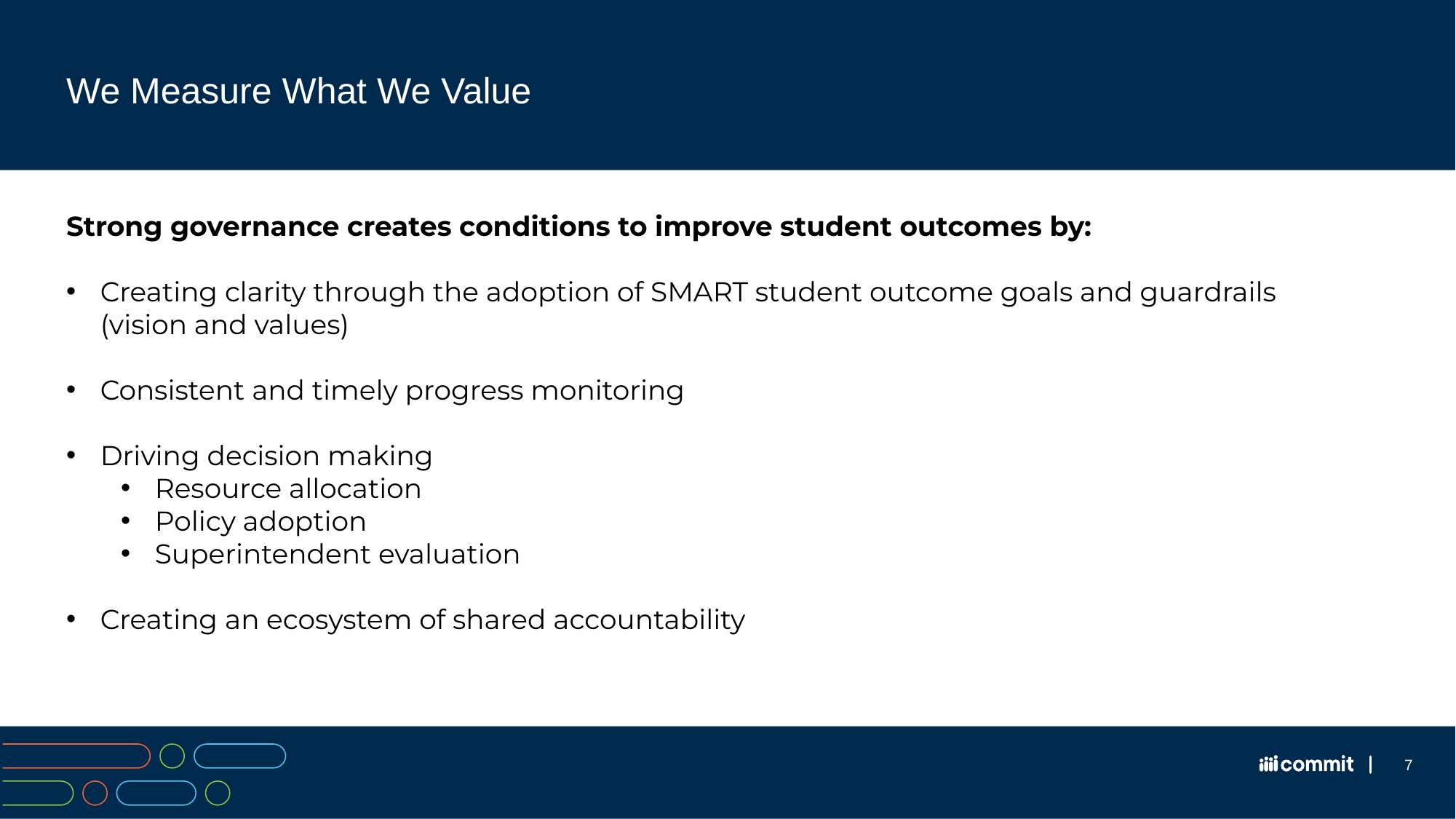

# We Measure What We Value
Strong governance creates conditions to improve student outcomes by:

Creating clarity through the adoption of SMART student outcome goals and guardrails (vision and values)

Consistent and timely progress monitoring

Driving decision making
Resource allocation
Policy adoption
Superintendent evaluation

Creating an ecosystem of shared accountability